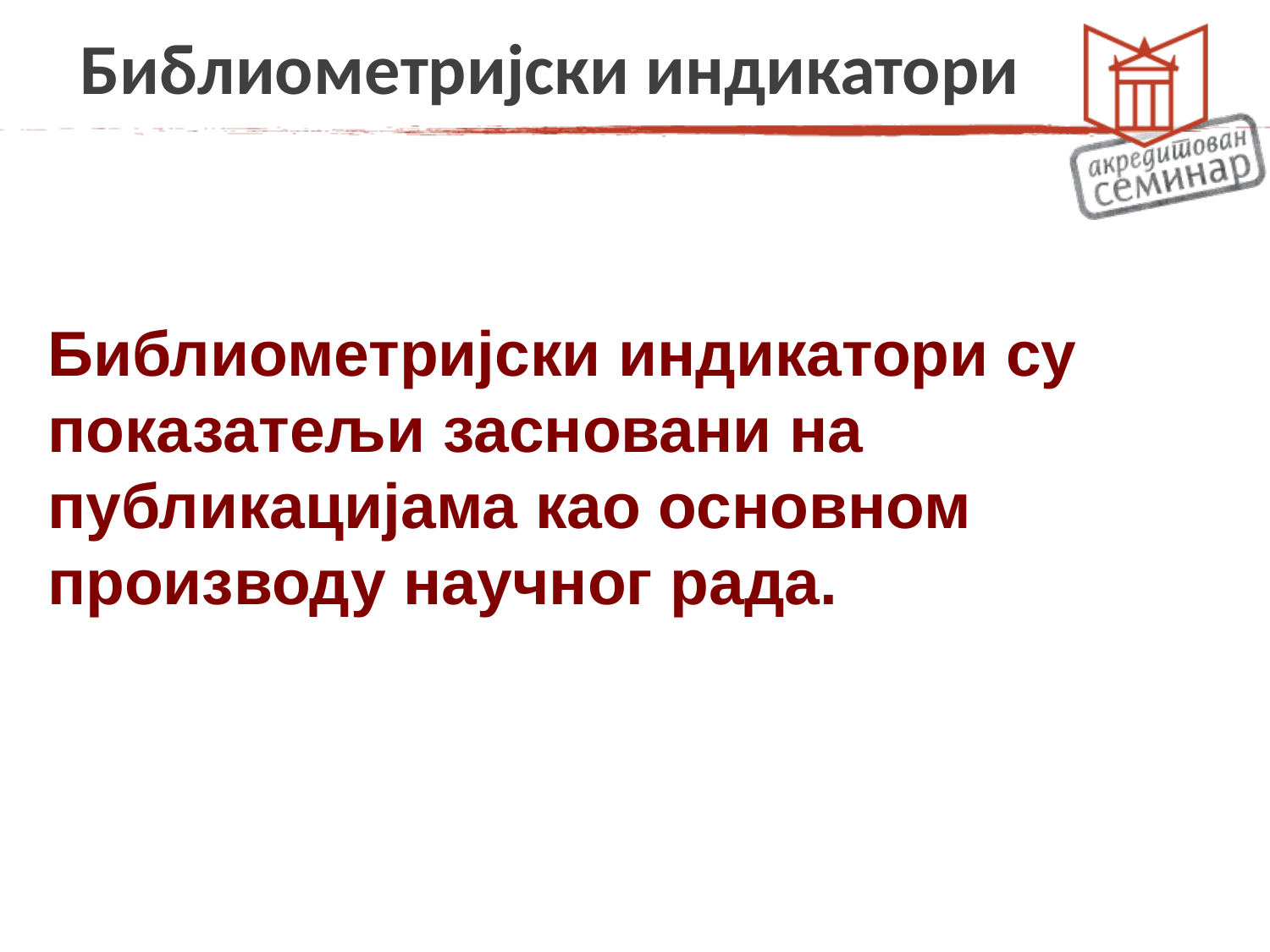

# Библиометријски индикатори
Библиометријски индикатори су показатељи засновани на публикацијама као основном производу научног рада.